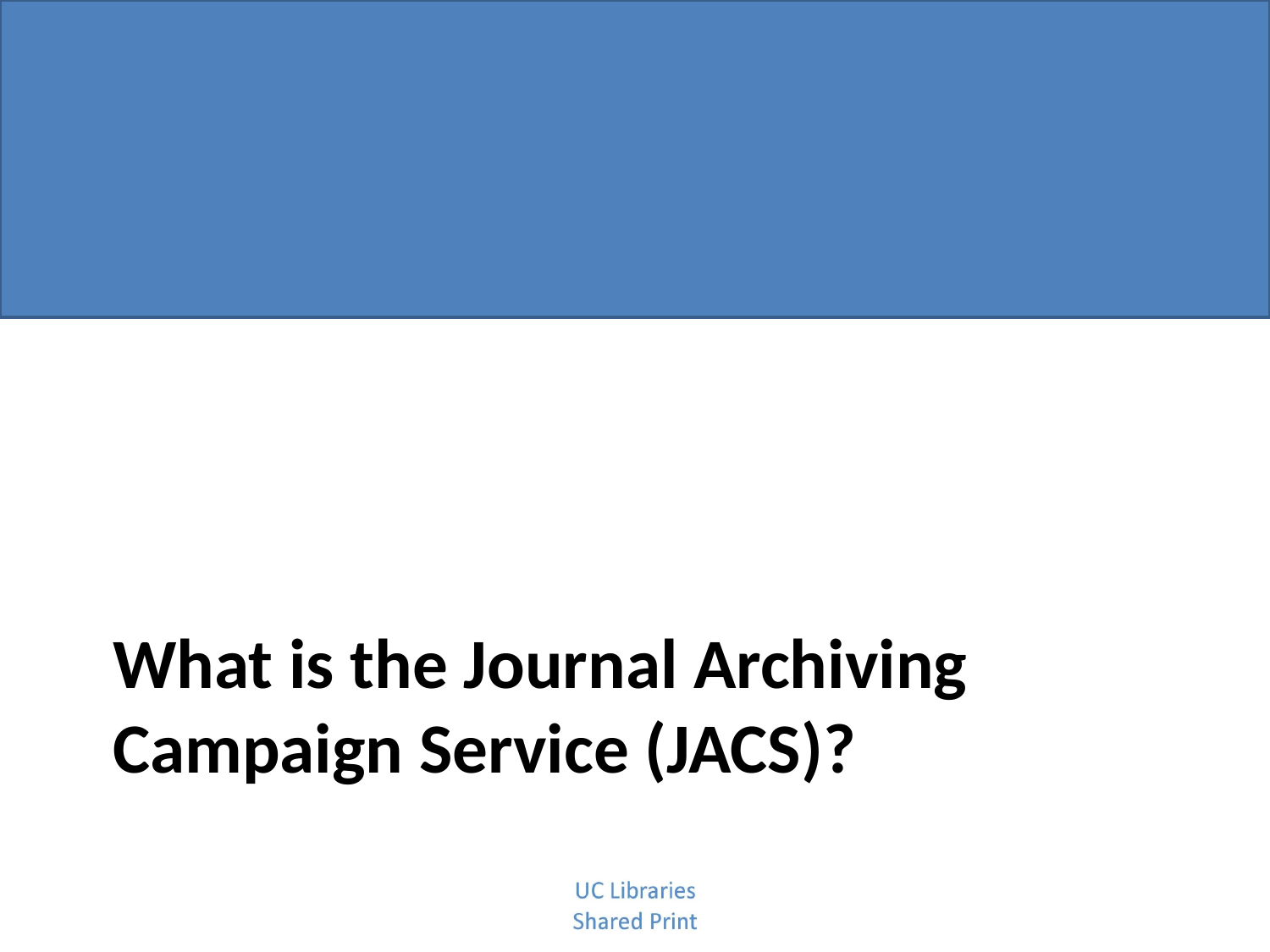

# What is the Journal Archiving Campaign Service (JACS)?